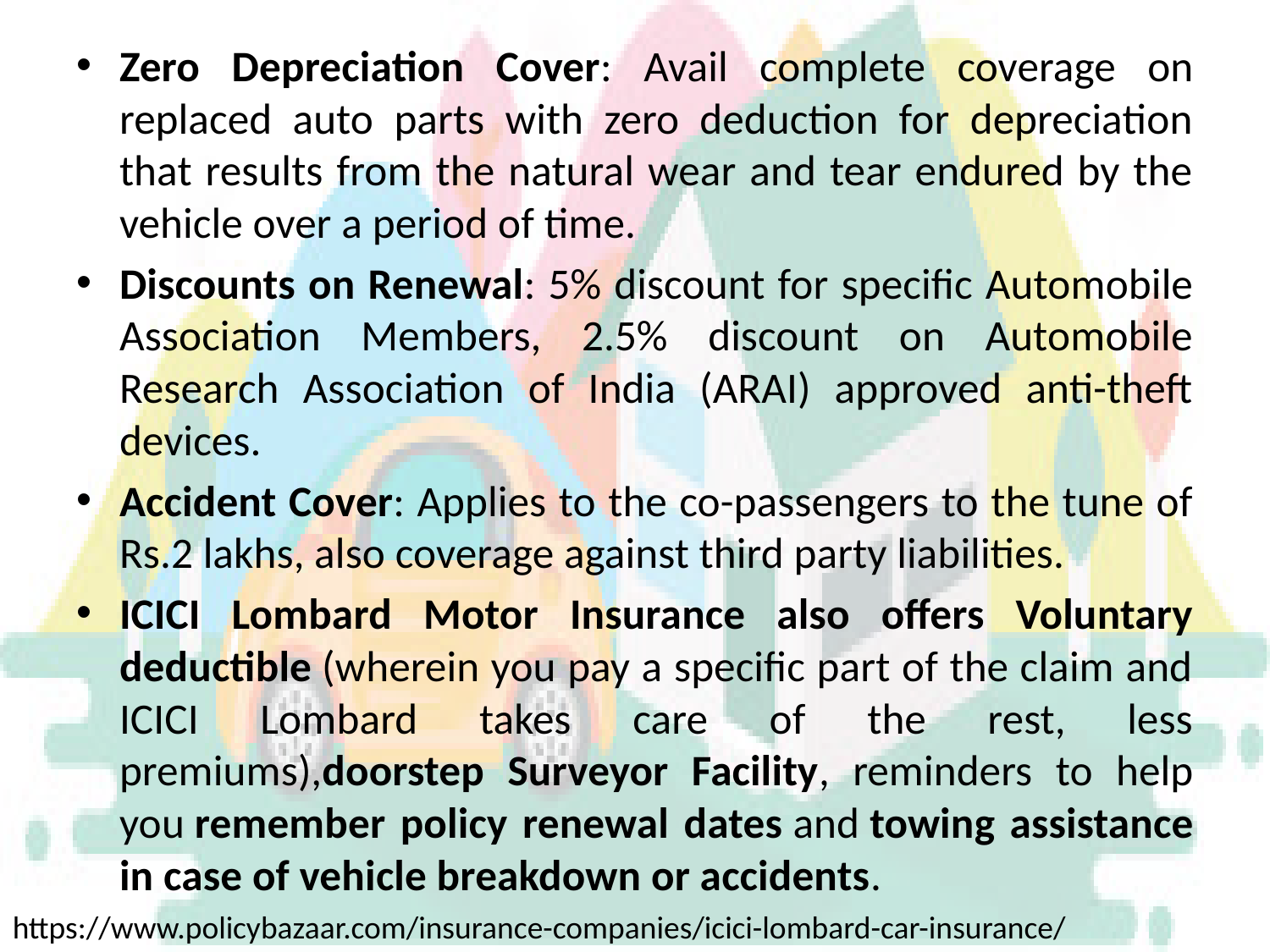

Zero Depreciation Cover: Avail complete coverage on replaced auto parts with zero deduction for depreciation that results from the natural wear and tear endured by the vehicle over a period of time.
Discounts on Renewal: 5% discount for specific Automobile Association Members, 2.5% discount on Automobile Research Association of India (ARAI) approved anti-theft devices.
Accident Cover: Applies to the co-passengers to the tune of Rs.2 lakhs, also coverage against third party liabilities.
ICICI Lombard Motor Insurance also offers Voluntary deductible (wherein you pay a specific part of the claim and ICICI Lombard takes care of the rest, less premiums),doorstep Surveyor Facility, reminders to help you remember policy renewal dates and towing assistance in case of vehicle breakdown or accidents.

#
https://www.policybazaar.com/insurance-companies/icici-lombard-car-insurance/